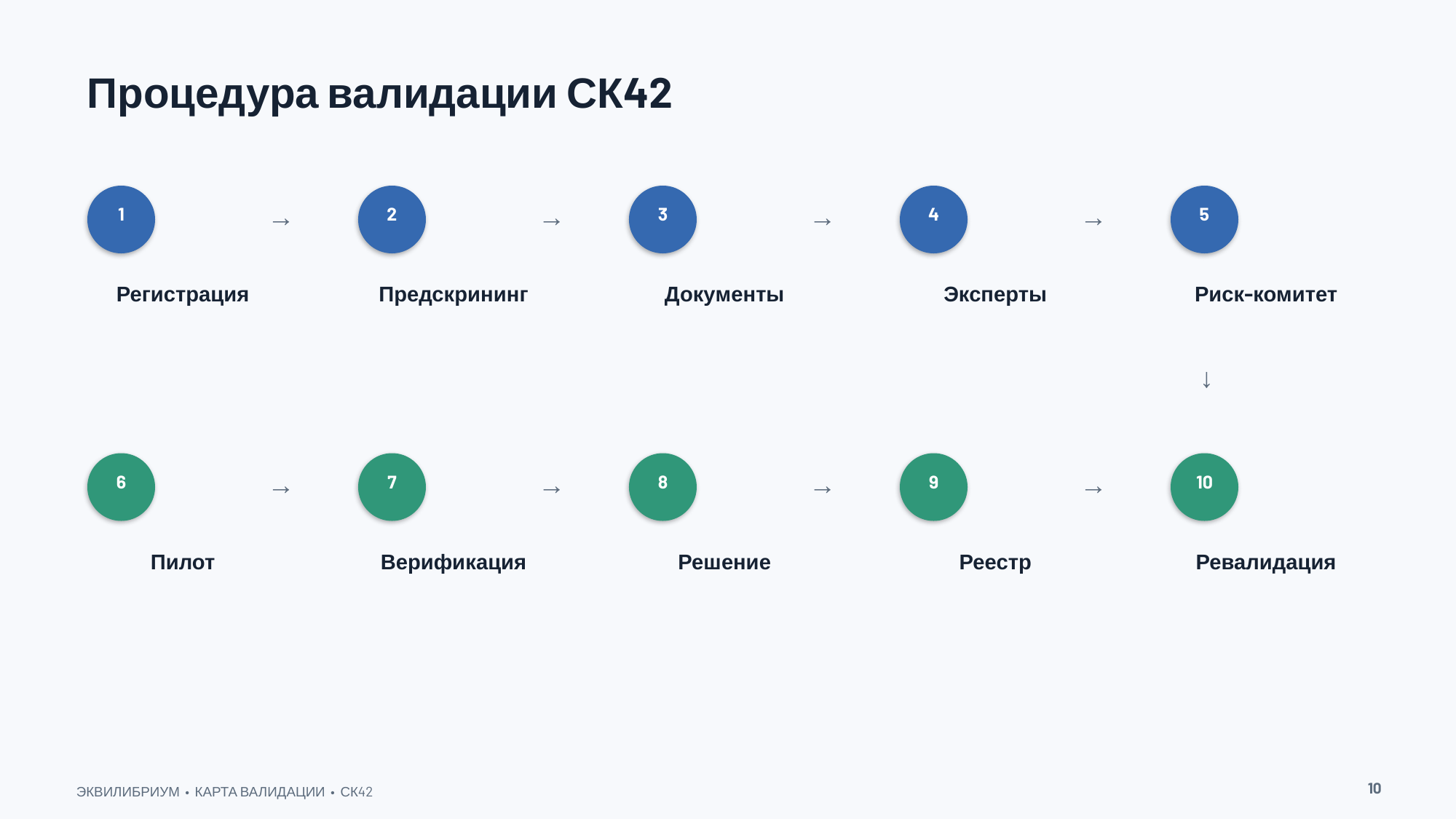

Процедура валидации СК42

→
→
→
→
1
2
3
4
5
Регистрация
Предскрининг
Документы
Эксперты
Риск-комитет
↓

→
→
→
→
6
7
8
9
10
Пилот
Верификация
Решение
Реестр
Ревалидация
10
ЭКВИЛИБРИУМ  •  КАРТА ВАЛИДАЦИИ  •  СК42